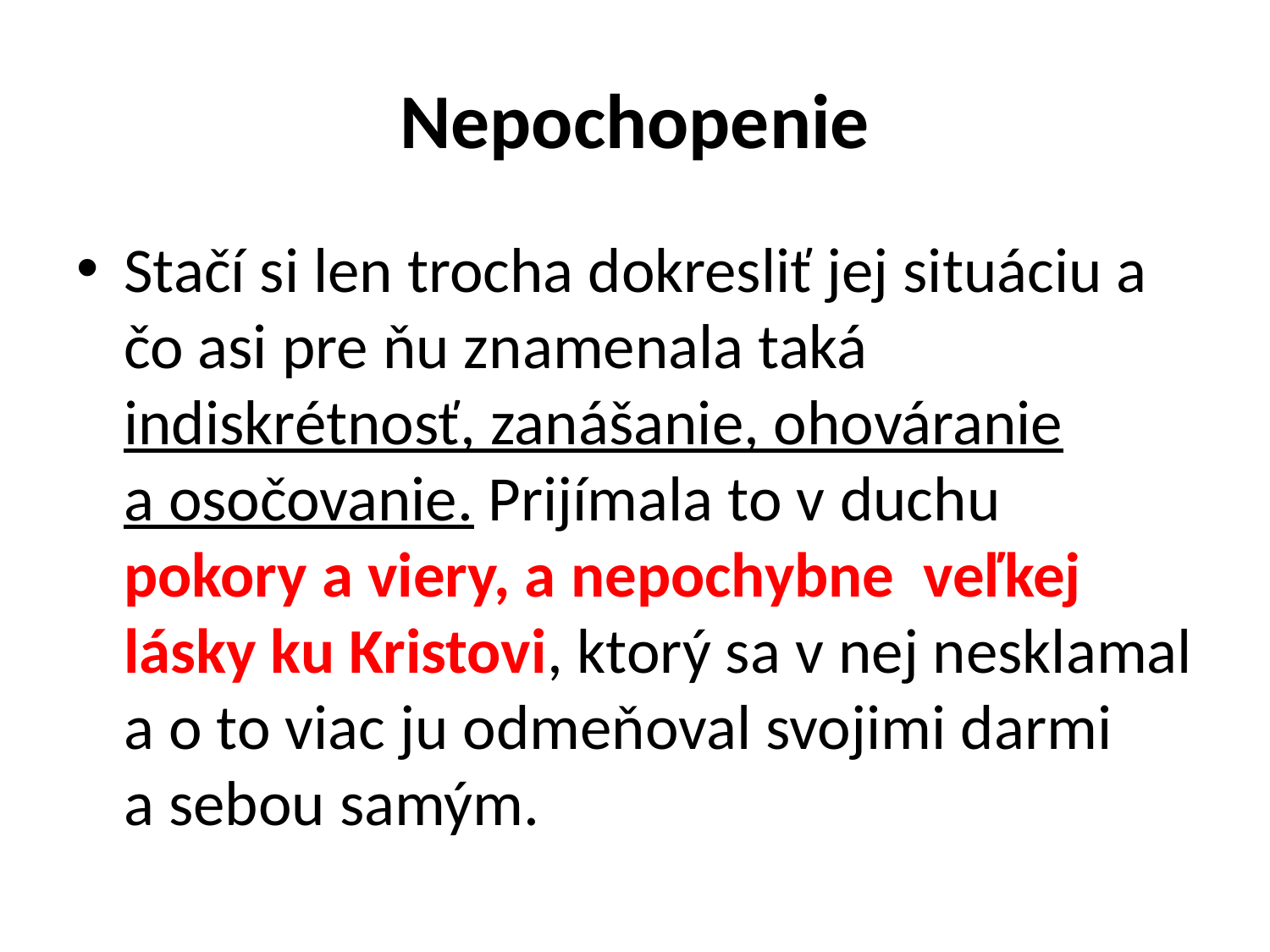

# Nepochopenie
Stačí si len trocha dokresliť jej situáciu a čo asi pre ňu znamenala taká indiskrétnosť, zanášanie, ohováranie a osočovanie. Prijímala to v duchu pokory a viery, a nepochybne  veľkej lásky ku Kristovi, ktorý sa v nej nesklamal a o to viac ju odmeňoval svojimi darmi a sebou samým.